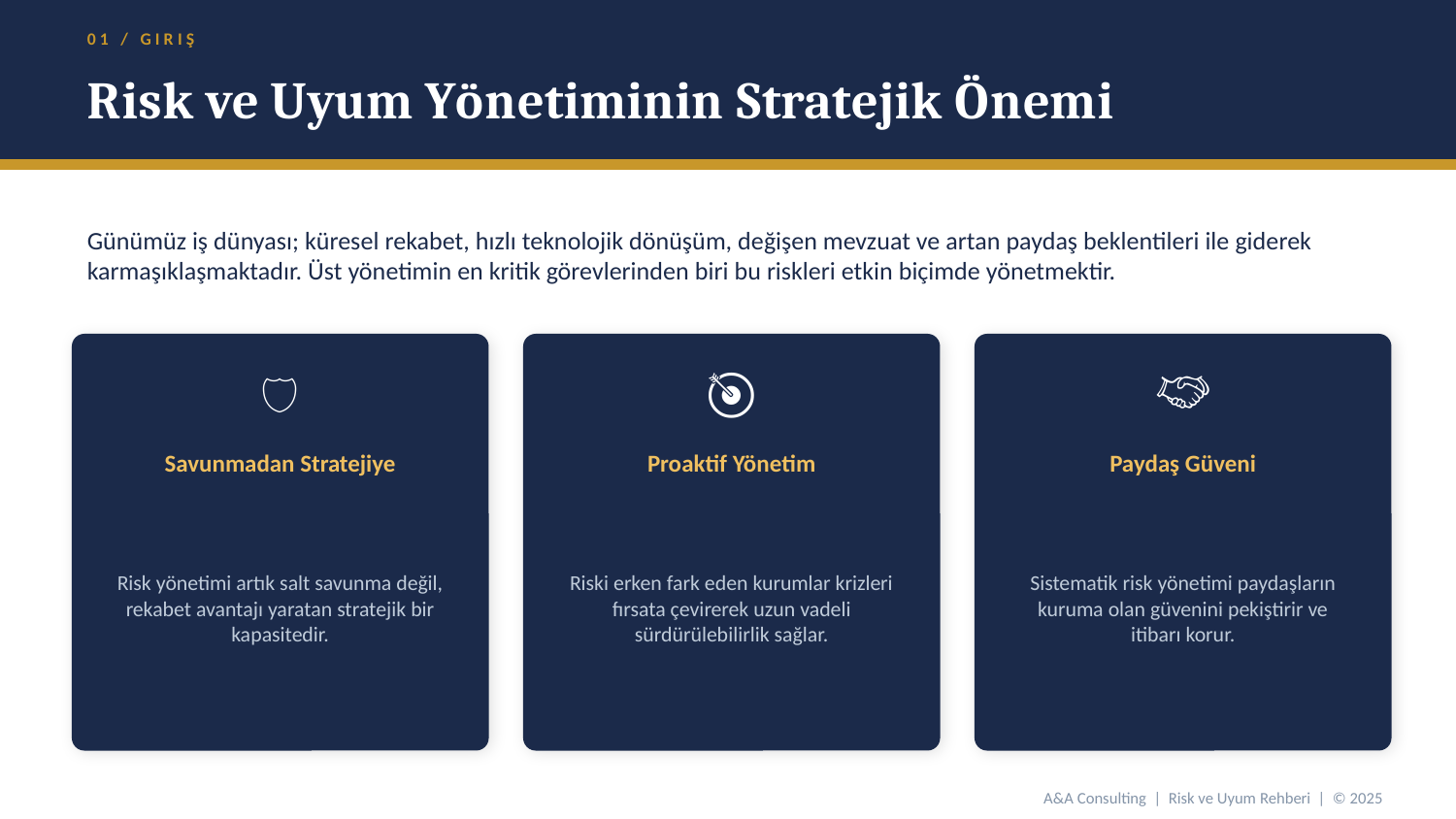

01 / GIRIŞ
Risk ve Uyum Yönetiminin Stratejik Önemi

Günümüz iş dünyası; küresel rekabet, hızlı teknolojik dönüşüm, değişen mevzuat ve artan paydaş beklentileri ile giderek karmaşıklaşmaktadır. Üst yönetimin en kritik görevlerinden biri bu riskleri etkin biçimde yönetmektir.

🛡
🎯
🤝
Savunmadan Stratejiye
Proaktif Yönetim
Paydaş Güveni
Risk yönetimi artık salt savunma değil, rekabet avantajı yaratan stratejik bir kapasitedir.
Riski erken fark eden kurumlar krizleri fırsata çevirerek uzun vadeli sürdürülebilirlik sağlar.
Sistematik risk yönetimi paydaşların kuruma olan güvenini pekiştirir ve itibarı korur.
A&A Consulting  |  Risk ve Uyum Rehberi  |  © 2025